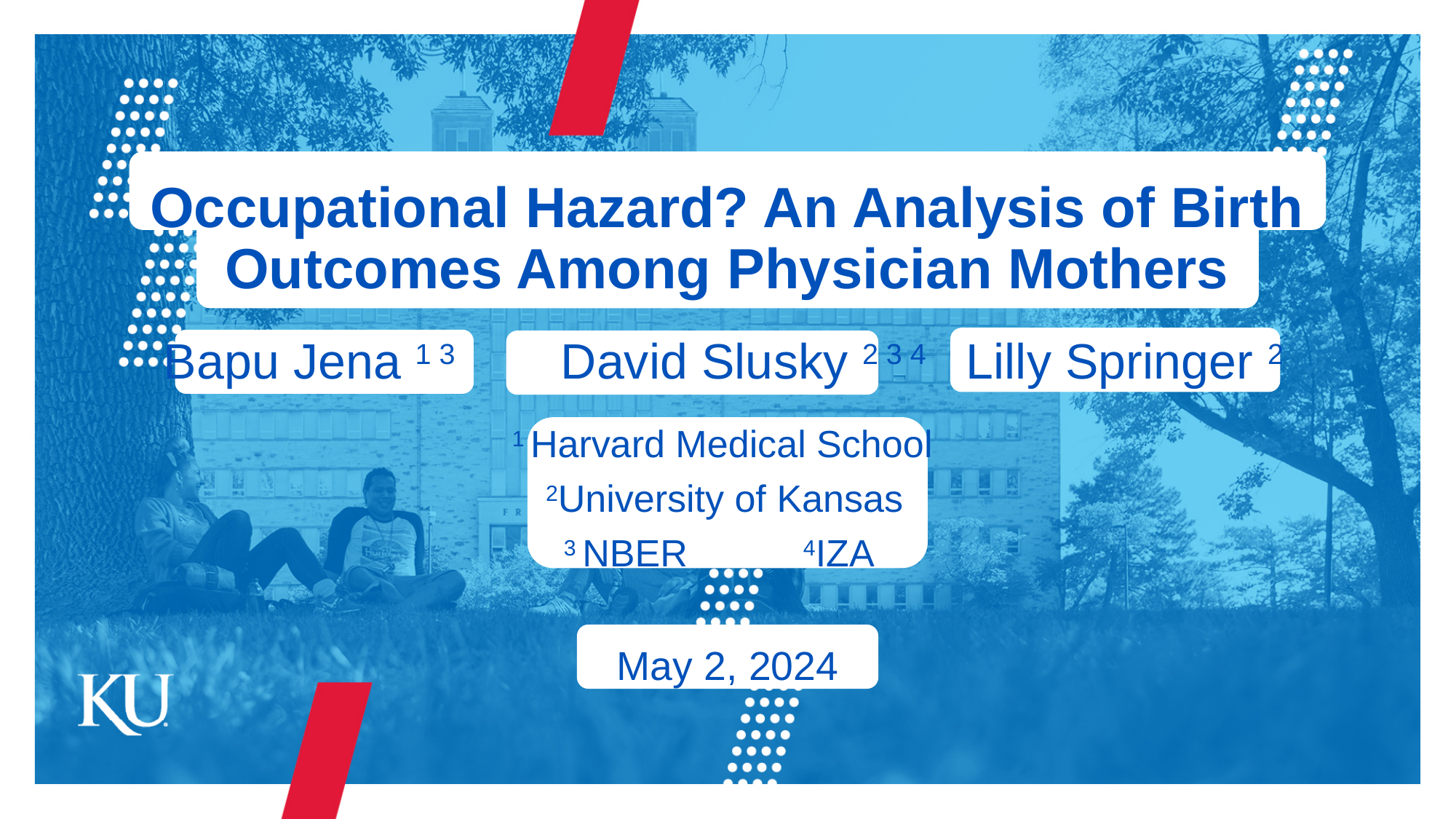

# Occupational Hazard? An Analysis of Birth Outcomes Among Physician Mothers

Bapu Jena 1 3 	David Slusky 2 3 4	 Lilly Springer 2

1 Harvard Medical School
2University of Kansas
3 NBER 	  4IZA

May 2, 2024